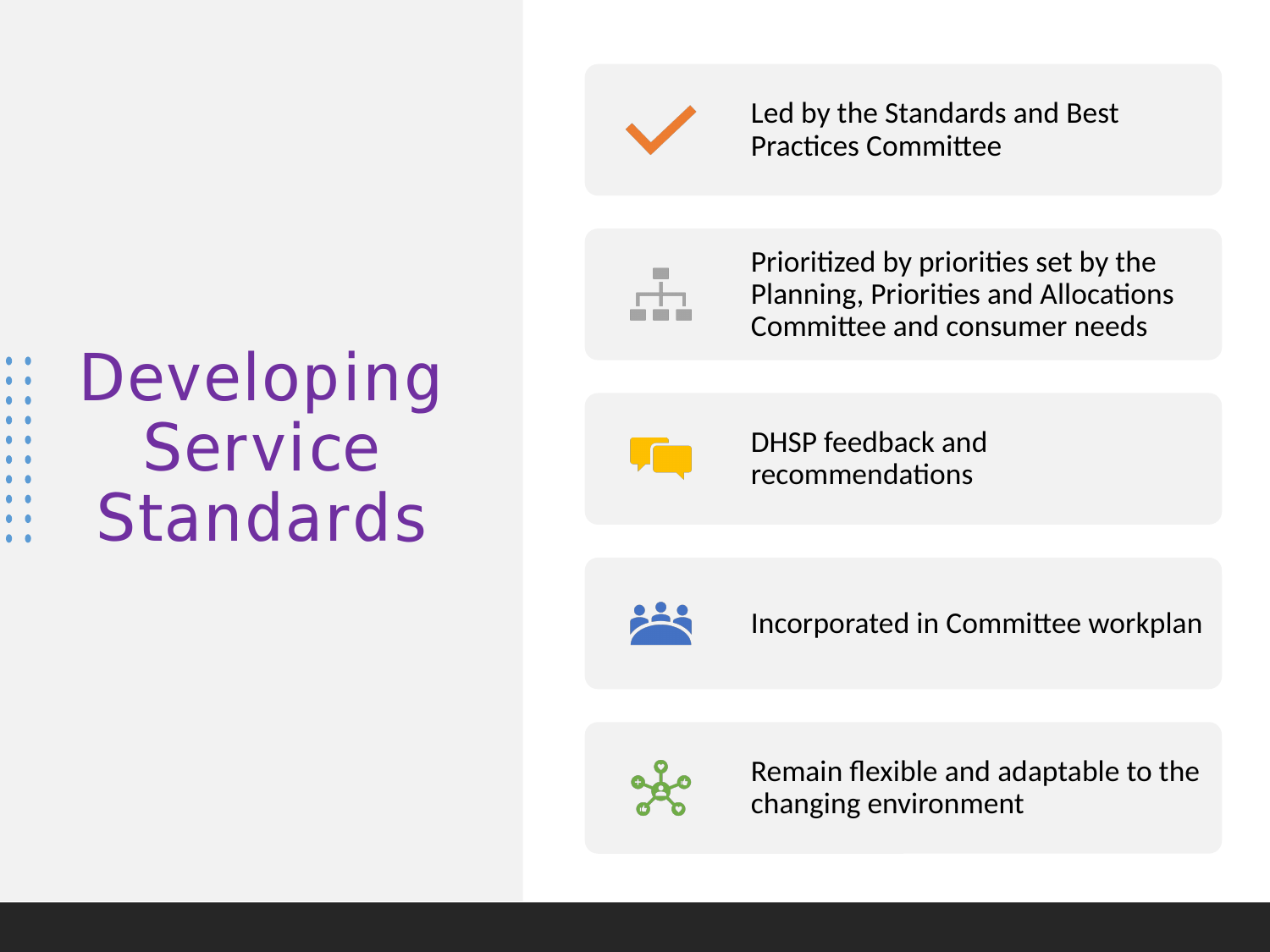

Led by the Standards and Best Practices Committee
Prioritized by priorities set by the Planning, Priorities and Allocations Committee and consumer needs
DHSP feedback and recommendations
Incorporated in Committee workplan
Remain flexible and adaptable to the changing environment
# Developing Service Standards